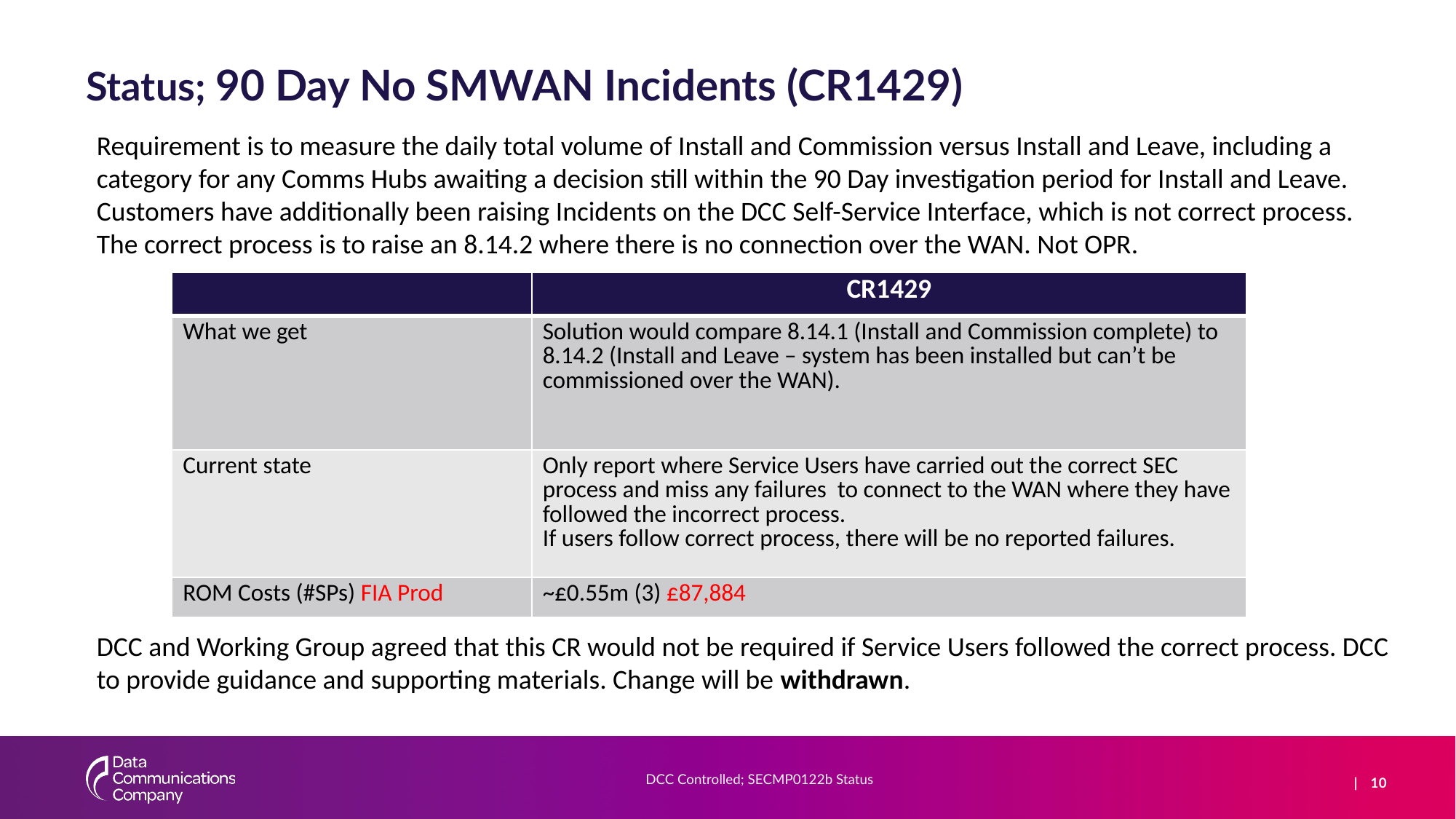

# Status; 90 Day No SMWAN Incidents (CR1429)
Requirement is to measure the daily total volume of Install and Commission versus Install and Leave, including a category for any Comms Hubs awaiting a decision still within the 90 Day investigation period for Install and Leave.
Customers have additionally been raising Incidents on the DCC Self-Service Interface, which is not correct process. The correct process is to raise an 8.14.2 where there is no connection over the WAN. Not OPR.

|  | CR1429 |
| --- | --- |
| What we get | Solution would compare 8.14.1 (Install and Commission complete) to 8.14.2 (Install and Leave – system has been installed but can’t be commissioned over the WAN). |
| Current state | Only report where Service Users have carried out the correct SEC process and miss any failures to connect to the WAN where they have followed the incorrect process. If users follow correct process, there will be no reported failures. |
| ROM Costs (#SPs) FIA Prod | ~£0.55m (3) £87,884 |
DCC and Working Group agreed that this CR would not be required if Service Users followed the correct process. DCC to provide guidance and supporting materials. Change will be withdrawn.
DCC Controlled; SECMP0122b Status